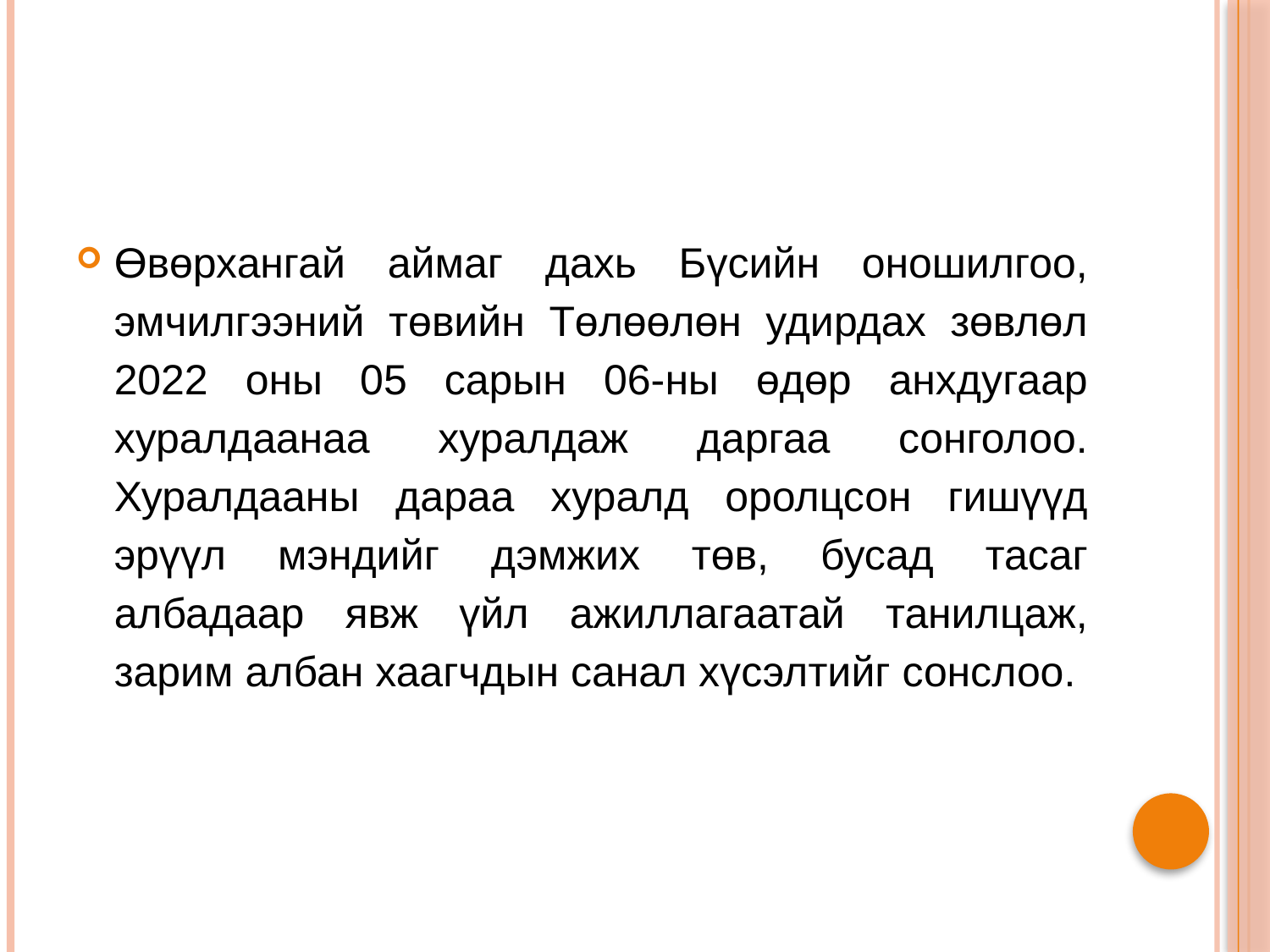

#
Өвөрхангай аймаг дахь Бүсийн оношилгоо, эмчилгээний төвийн Төлөөлөн удирдах зөвлөл 2022 оны 05 сарын 06-ны өдөр анхдугаар хуралдаанаа хуралдаж даргаа сонголоо. Хуралдааны дараа хуралд оролцсон гишүүд эрүүл мэндийг дэмжих төв, бусад тасаг албадаар явж үйл ажиллагаатай танилцаж, зарим албан хаагчдын санал хүсэлтийг сонслоо.